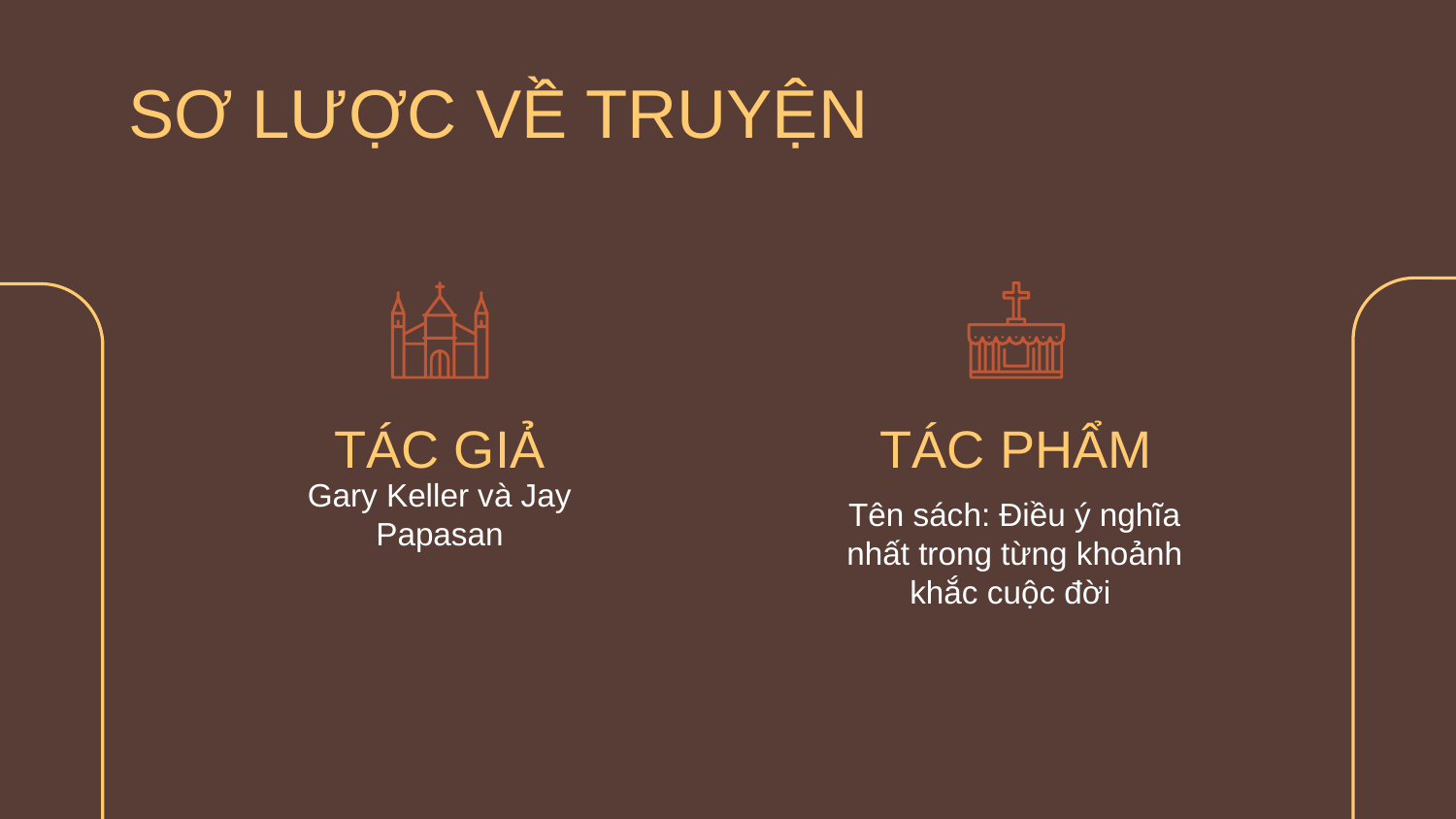

# SƠ LƯỢC VỀ TRUYỆN

TÁC GIẢ
TÁC PHẨM
Gary Keller và Jay Papasan
Tên sách: Điều ý nghĩa nhất trong từng khoảnh khắc cuộc đời